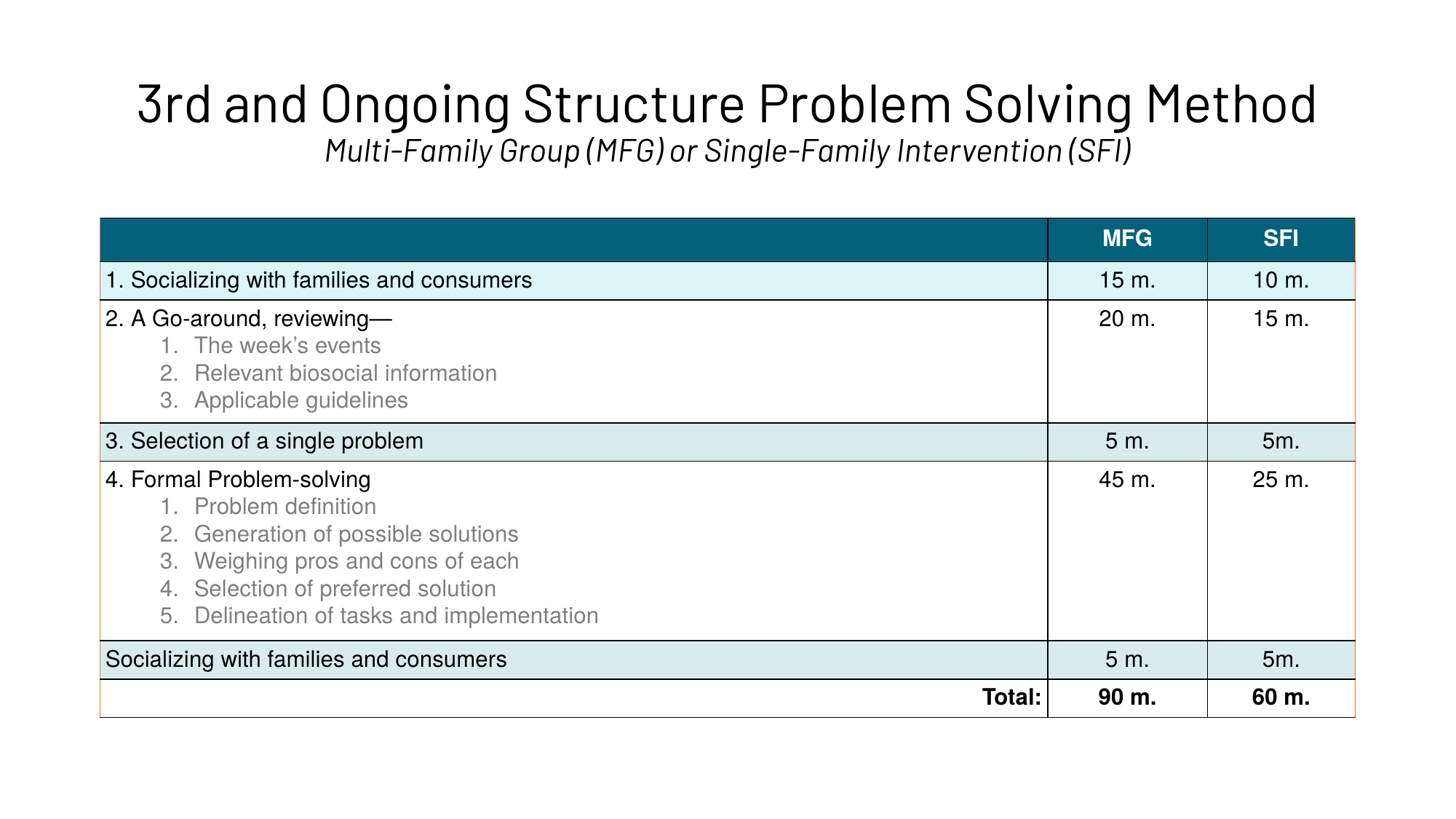

# 3rd and Ongoing Structure Problem Solving Method Multi-Family Group (MFG) or Single-Family Intervention (SFI)
|  | MFG | SFI |
| --- | --- | --- |
| 1. Socializing with families and consumers | 15 m. | 10 m. |
| 2. A Go-around, reviewing— The week’s events Relevant biosocial information Applicable guidelines | 20 m. | 15 m. |
| 3. Selection of a single problem | 5 m. | 5m. |
| 4. Formal Problem-solving Problem definition Generation of possible solutions Weighing pros and cons of each Selection of preferred solution Delineation of tasks and implementation | 45 m. | 25 m. |
| Socializing with families and consumers | 5 m. | 5m. |
| Total: | 90 m. | 60 m. |